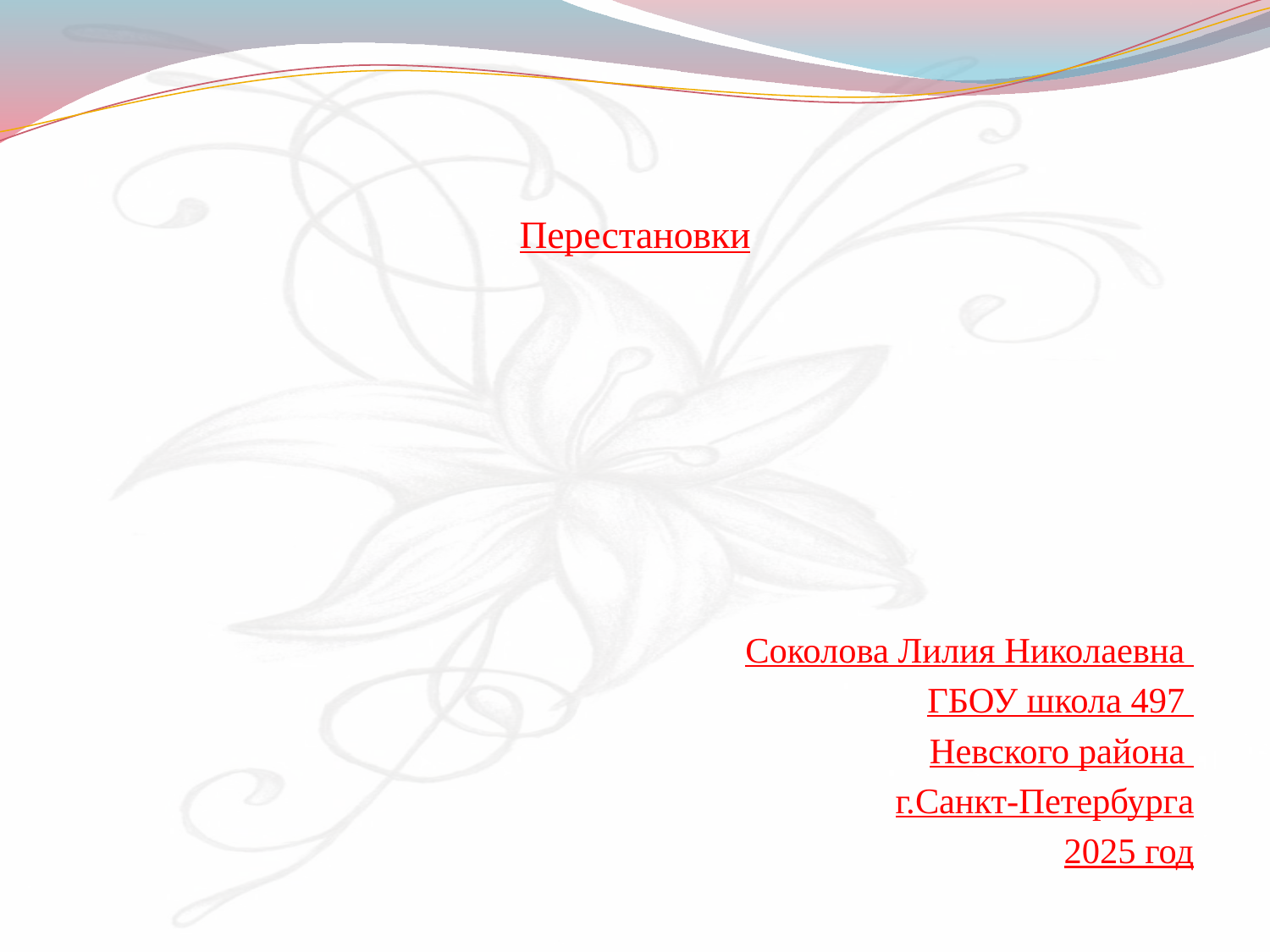

# Перестановки

Соколова Лилия Николаевна
ГБОУ школа 497
Невского района
г.Санкт-Петербурга
2025 год